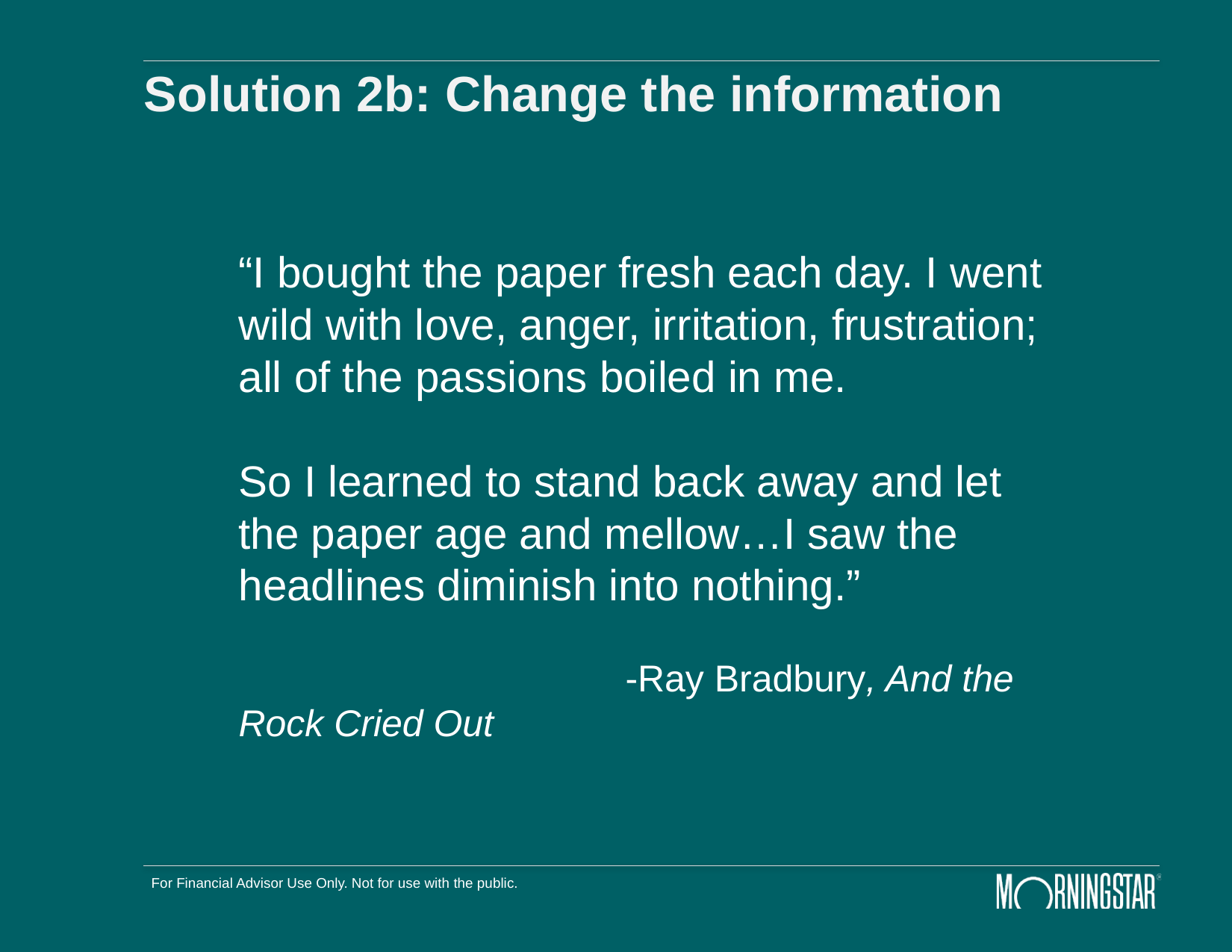

Solution 2b: Change the information
“I bought the paper fresh each day. I went wild with love, anger, irritation, frustration; all of the passions boiled in me.
So I learned to stand back away and let the paper age and mellow…I saw the headlines diminish into nothing.”
                                     -Ray Bradbury, And the Rock Cried Out